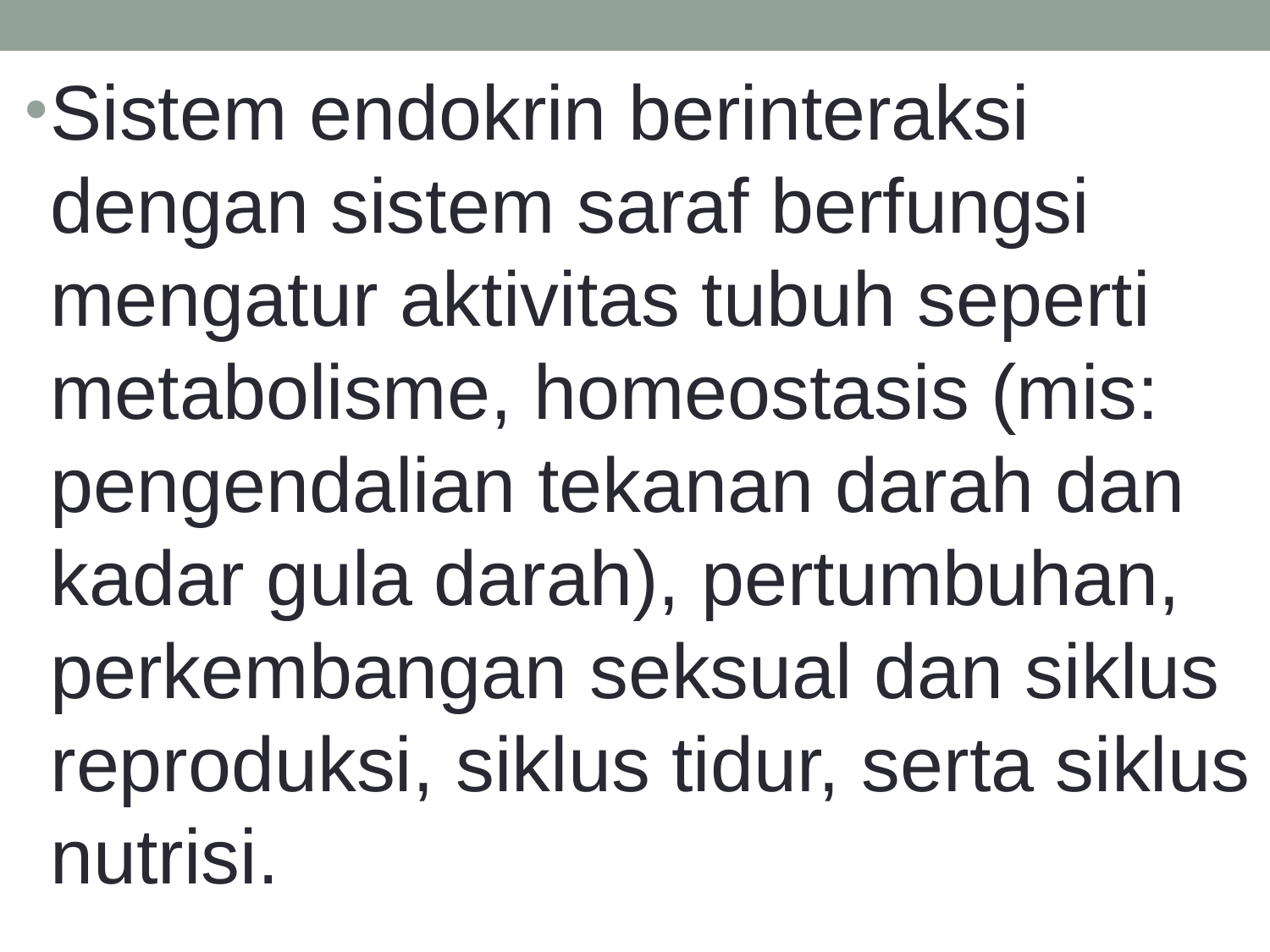

Sistem endokrin berinteraksi dengan sistem saraf berfungsi mengatur aktivitas tubuh seperti metabolisme, homeostasis (mis: pengendalian tekanan darah dan kadar gula darah), pertumbuhan, perkembangan seksual dan siklus reproduksi, siklus tidur, serta siklus nutrisi.